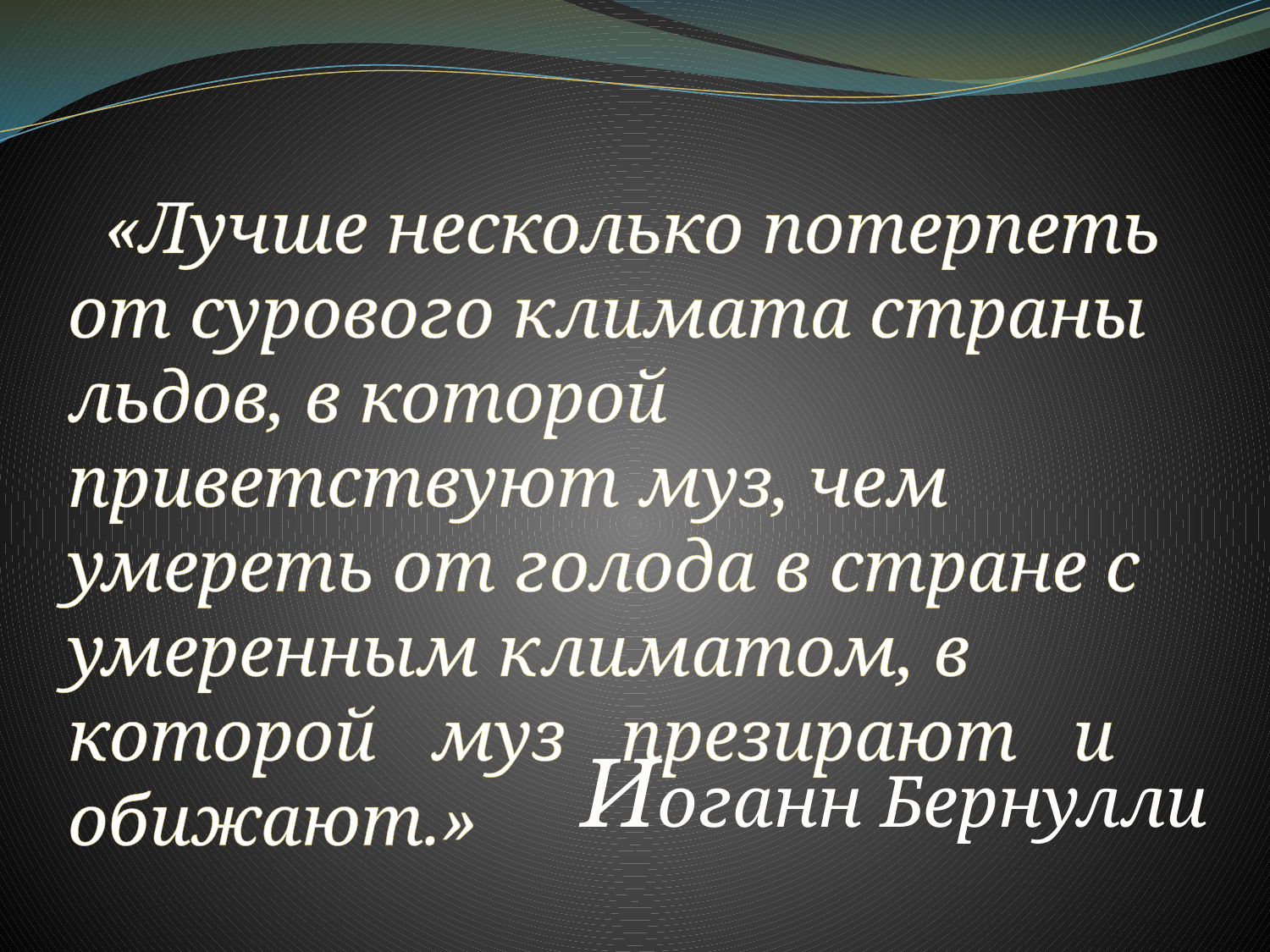

«Лучше несколько потерпеть от сурового климата страны льдов, в которой приветствуют муз, чем умереть от голода в стране с умеренным климатом, в которой   муз   презирают   и    обижают.»
Иоганн Бернулли